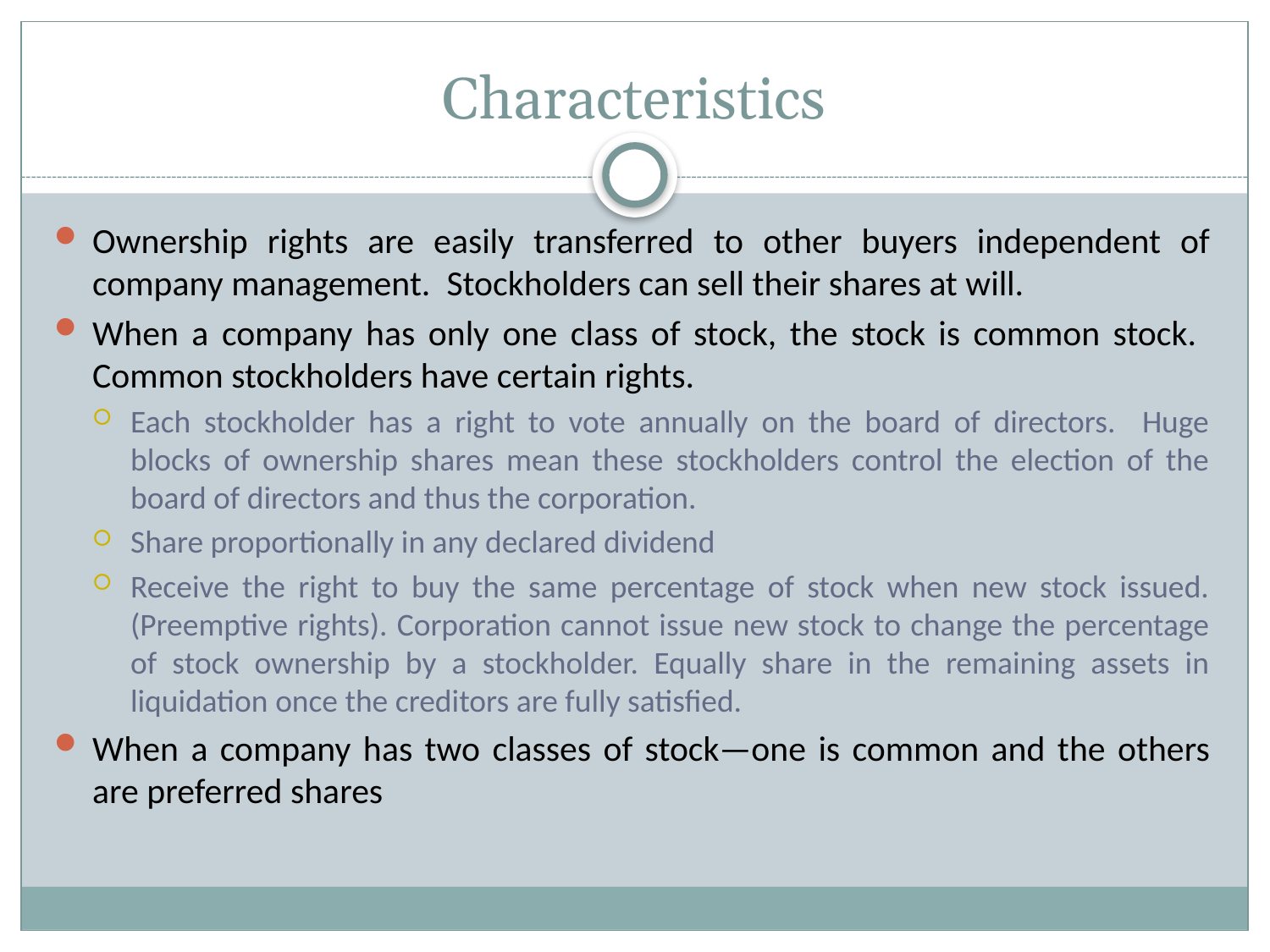

# Characteristics
Ownership rights are easily transferred to other buyers independent of company management.  Stockholders can sell their shares at will.
When a company has only one class of stock, the stock is common stock.  Common stockholders have certain rights.
Each stockholder has a right to vote annually on the board of directors.  Huge blocks of ownership shares mean these stockholders control the election of the board of directors and thus the corporation.
Share proportionally in any declared dividend
Receive the right to buy the same percentage of stock when new stock issued. (Preemptive rights). Corporation cannot issue new stock to change the percentage of stock ownership by a stockholder. Equally share in the remaining assets in liquidation once the creditors are fully satisfied.
When a company has two classes of stock—one is common and the others are preferred shares